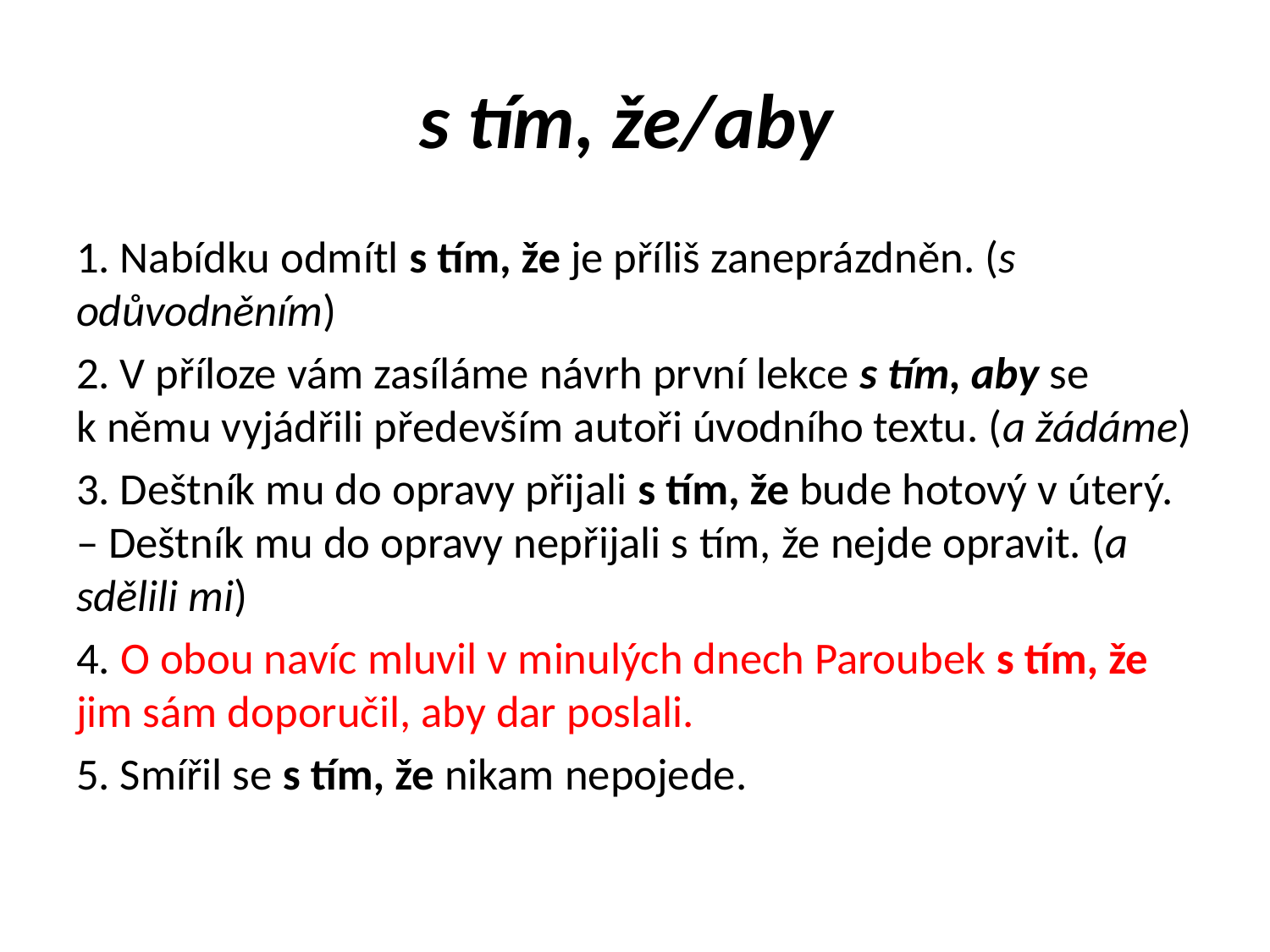

# s tím, že/aby
1. Nabídku odmítl s tím, že je příliš zaneprázdněn. (s odůvodněním)
2. V příloze vám zasíláme návrh první lekce s tím, aby se k němu vyjádřili především autoři úvodního textu. (a žádáme)
3. Deštník mu do opravy přijali s tím, že bude hotový v úterý. – Deštník mu do opravy nepřijali s tím, že nejde opravit. (a sdělili mi)
4. O obou navíc mluvil v minulých dnech Paroubek s tím, že jim sám doporučil, aby dar poslali.
5. Smířil se s tím, že nikam nepojede.